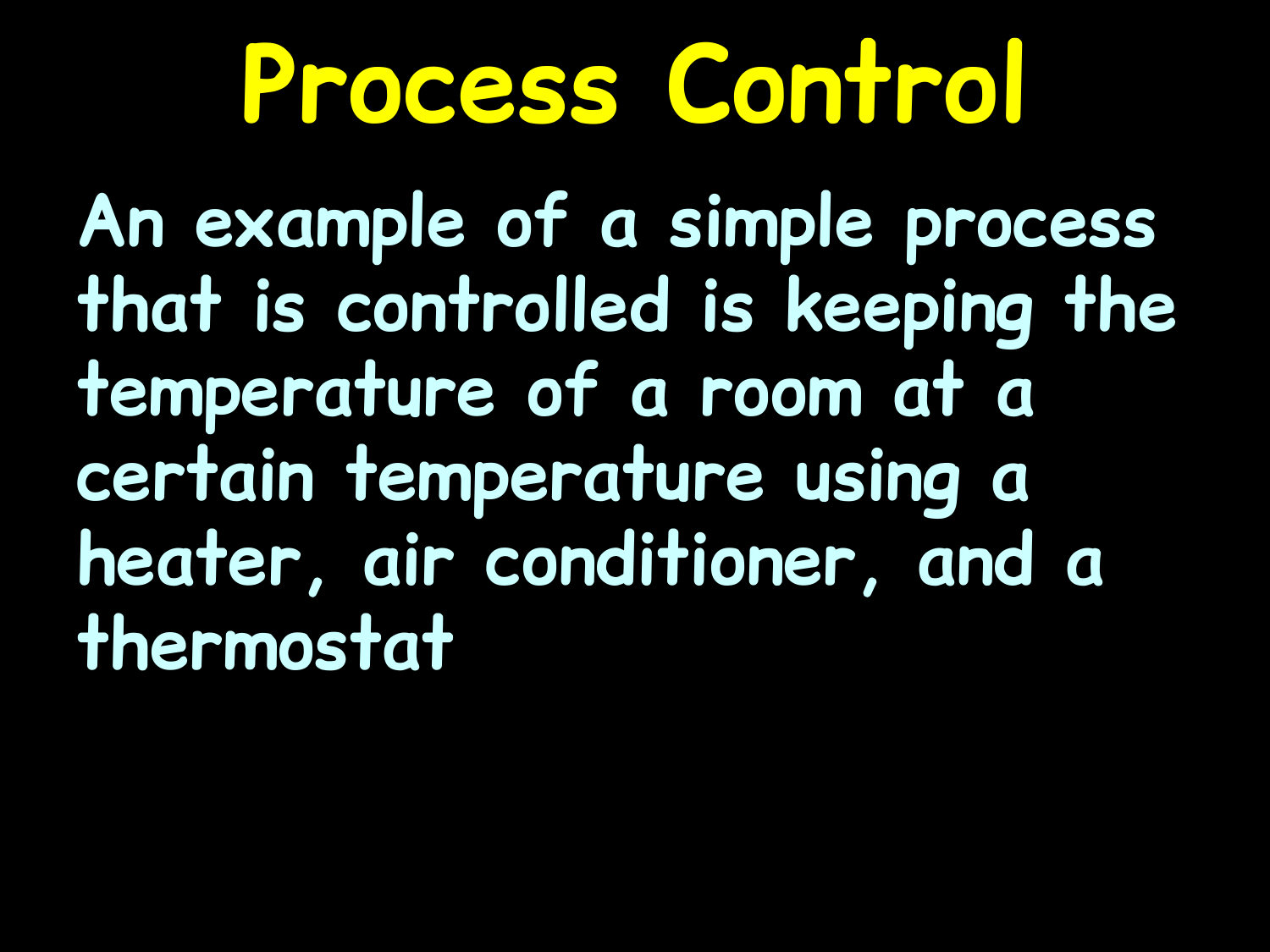

# Process Control
An example of a simple process that is controlled is keeping the temperature of a room at a certain temperature using a heater, air conditioner, and a thermostat